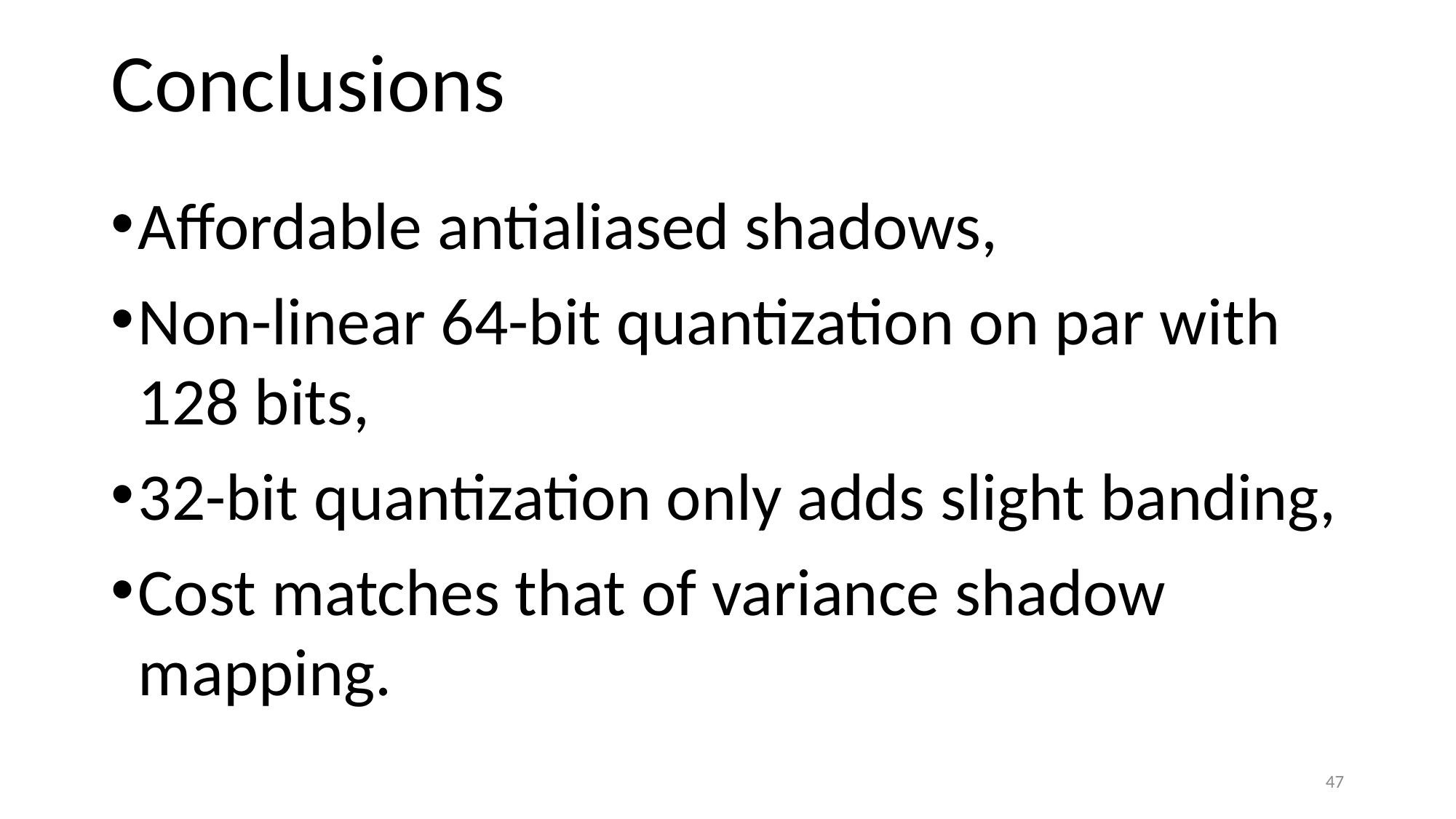

# Conclusions
Affordable antialiased shadows,
Non-linear 64-bit quantization on par with 128 bits,
32-bit quantization only adds slight banding,
Cost matches that of variance shadow mapping.
47